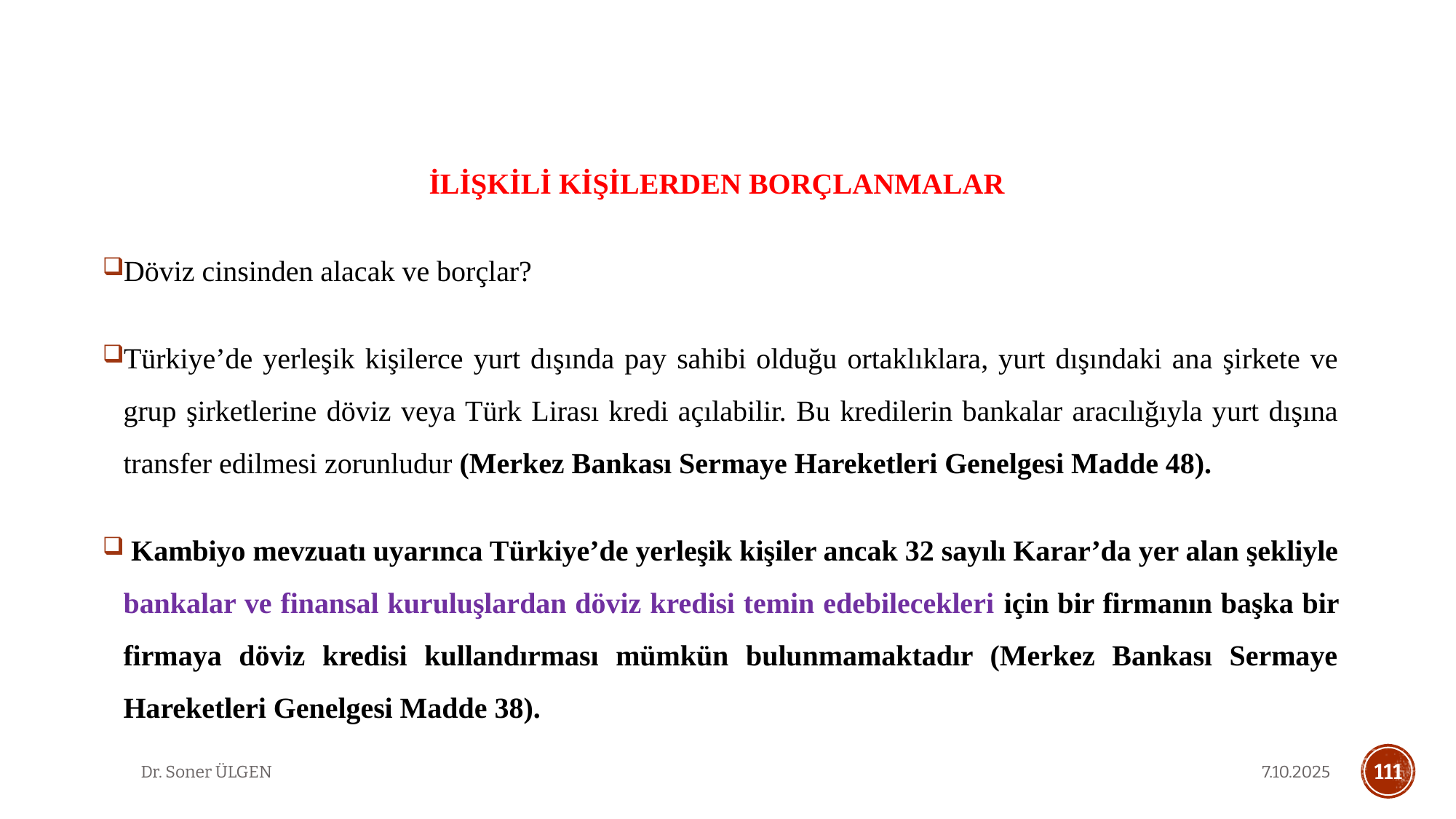

#

İLİŞKİLİ KİŞİLERDEN BORÇLANMALAR
Döviz cinsinden alacak ve borçlar?
Türkiye’de yerleşik kişilerce yurt dışında pay sahibi olduğu ortaklıklara, yurt dışındaki ana şirkete ve grup şirketlerine döviz veya Türk Lirası kredi açılabilir. Bu kredilerin bankalar aracılığıyla yurt dışına transfer edilmesi zorunludur (Merkez Bankası Sermaye Hareketleri Genelgesi Madde 48).
 Kambiyo mevzuatı uyarınca Türkiye’de yerleşik kişiler ancak 32 sayılı Karar’da yer alan şekliyle bankalar ve finansal kuruluşlardan döviz kredisi temin edebilecekleri için bir firmanın başka bir firmaya döviz kredisi kullandırması mümkün bulunmamaktadır (Merkez Bankası Sermaye Hareketleri Genelgesi Madde 38).

Dr. Soner ÜLGEN
7.10.2025
111